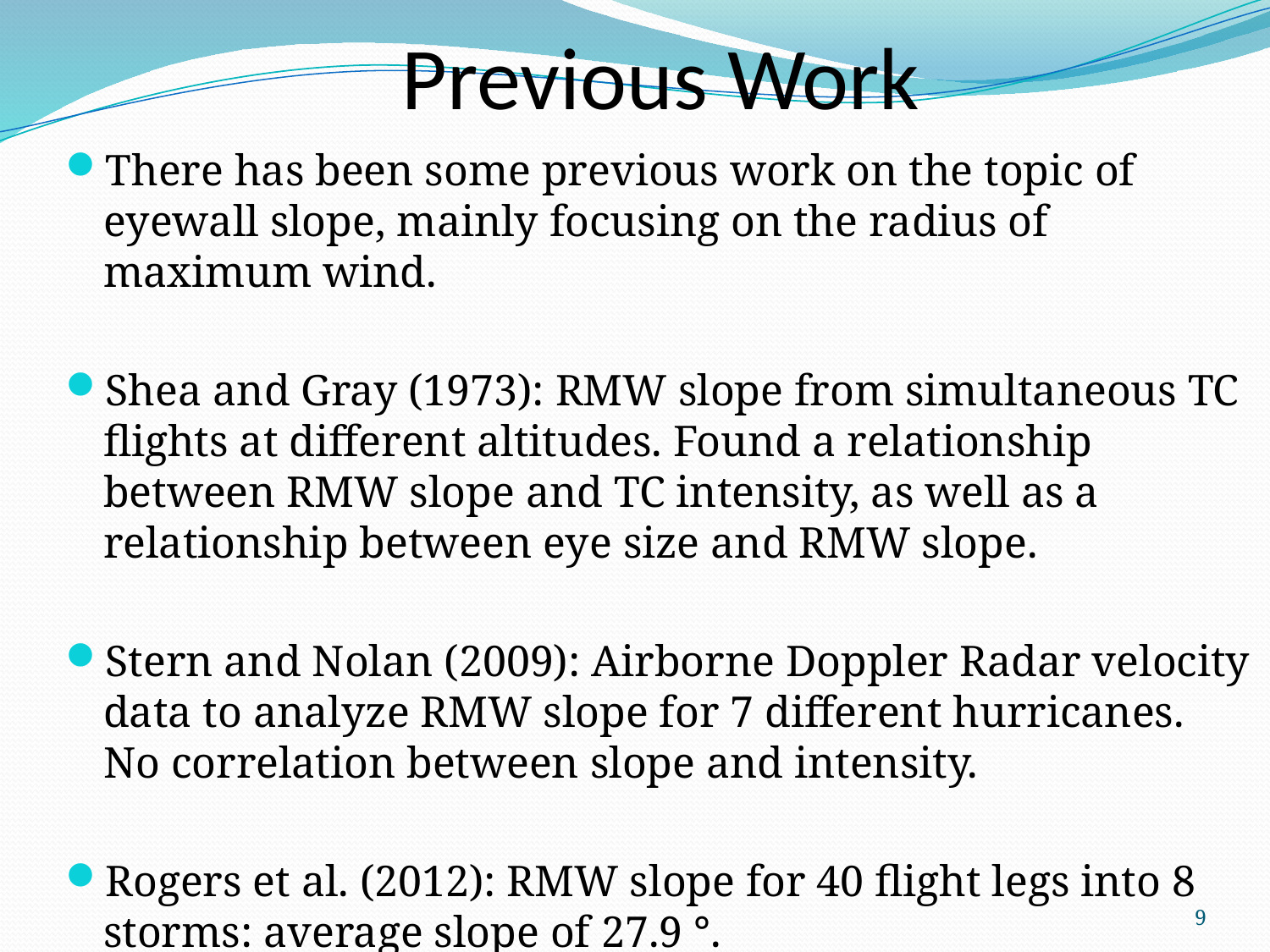

# Previous Work
There has been some previous work on the topic of eyewall slope, mainly focusing on the radius of maximum wind.

Shea and Gray (1973): RMW slope from simultaneous TC flights at different altitudes. Found a relationship between RMW slope and TC intensity, as well as a relationship between eye size and RMW slope.

Stern and Nolan (2009): Airborne Doppler Radar velocity data to analyze RMW slope for 7 different hurricanes.  No correlation between slope and intensity.

Rogers et al. (2012): RMW slope for 40 flight legs into 8 storms: average slope of 27.9 °.
9